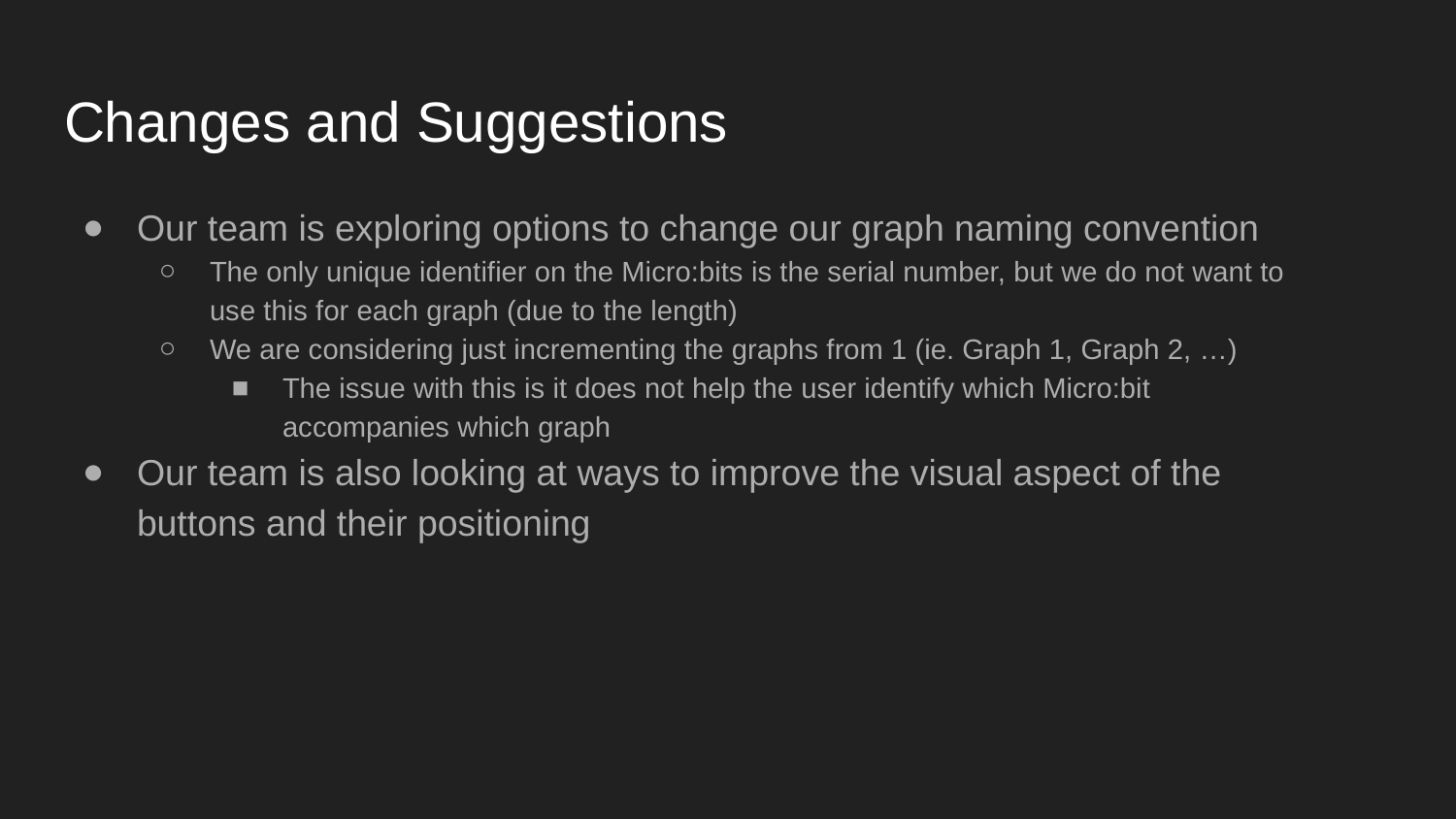

# Changes and Suggestions
Our team is exploring options to change our graph naming convention
The only unique identifier on the Micro:bits is the serial number, but we do not want to use this for each graph (due to the length)
We are considering just incrementing the graphs from 1 (ie. Graph 1, Graph 2, …)
The issue with this is it does not help the user identify which Micro:bit accompanies which graph
Our team is also looking at ways to improve the visual aspect of the buttons and their positioning